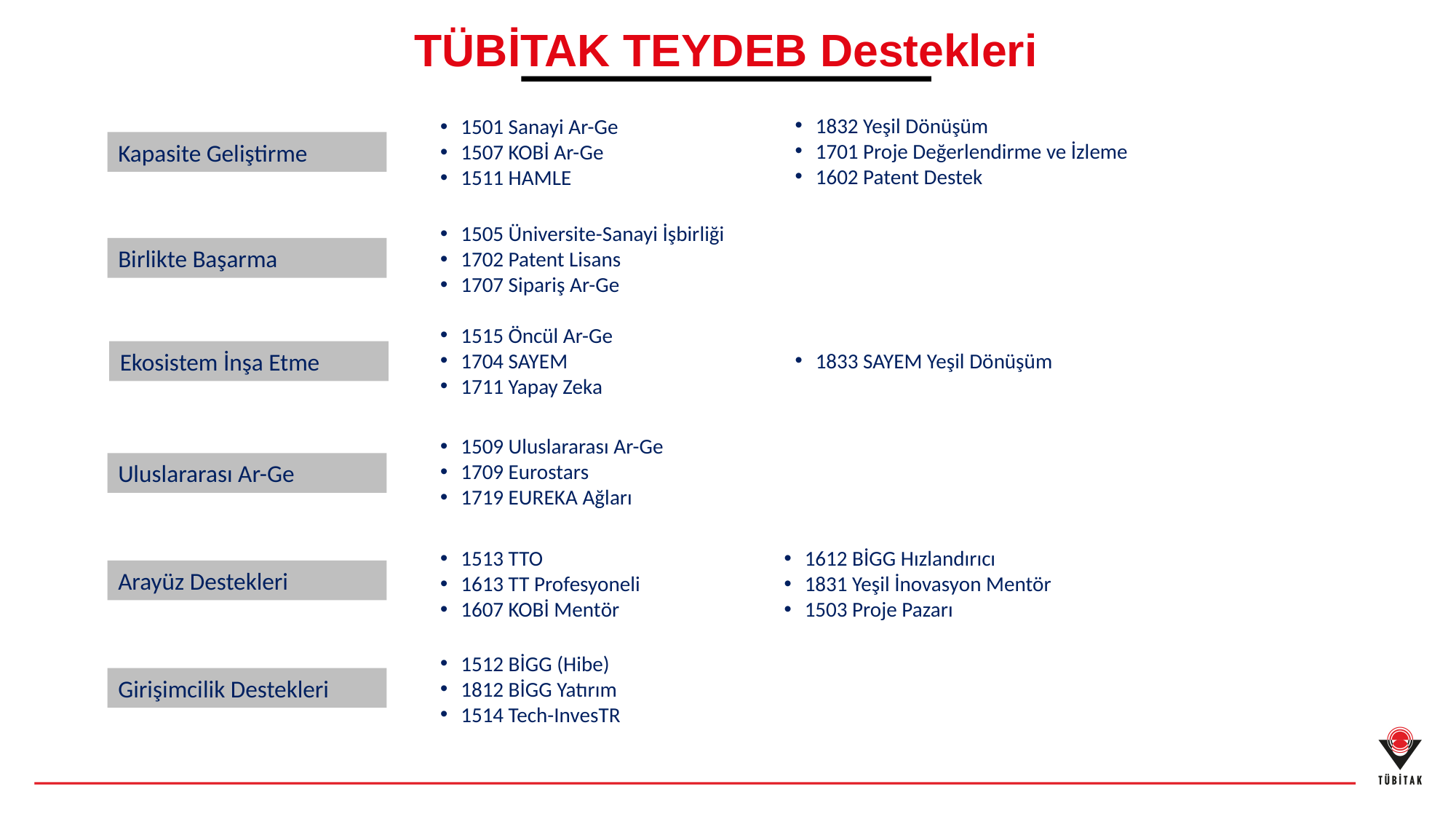

TÜBİTAK TEYDEB Destekleri

1832 Yeşil Dönüşüm
1701 Proje Değerlendirme ve İzleme
1602 Patent Destek
1501 Sanayi Ar-Ge
1507 KOBİ Ar-Ge
1511 HAMLE
Kapasite Geliştirme
Birlikte Başarma
1505 Üniversite-Sanayi İşbirliği
1702 Patent Lisans
1707 Sipariş Ar-Ge
1515 Öncül Ar-Ge
1704 SAYEM
1711 Yapay Zeka

1833 SAYEM Yeşil Dönüşüm
Ekosistem İnşa Etme
1509 Uluslararası Ar-Ge
1709 Eurostars
1719 EUREKA Ağları
Uluslararası Ar-Ge
Arayüz Destekleri
1513 TTO
1613 TT Profesyoneli
1607 KOBİ Mentör
1612 BİGG Hızlandırıcı
1831 Yeşil İnovasyon Mentör
1503 Proje Pazarı
Girişimcilik Destekleri
1512 BİGG (Hibe)
1812 BİGG Yatırım
1514 Tech-InvesTR